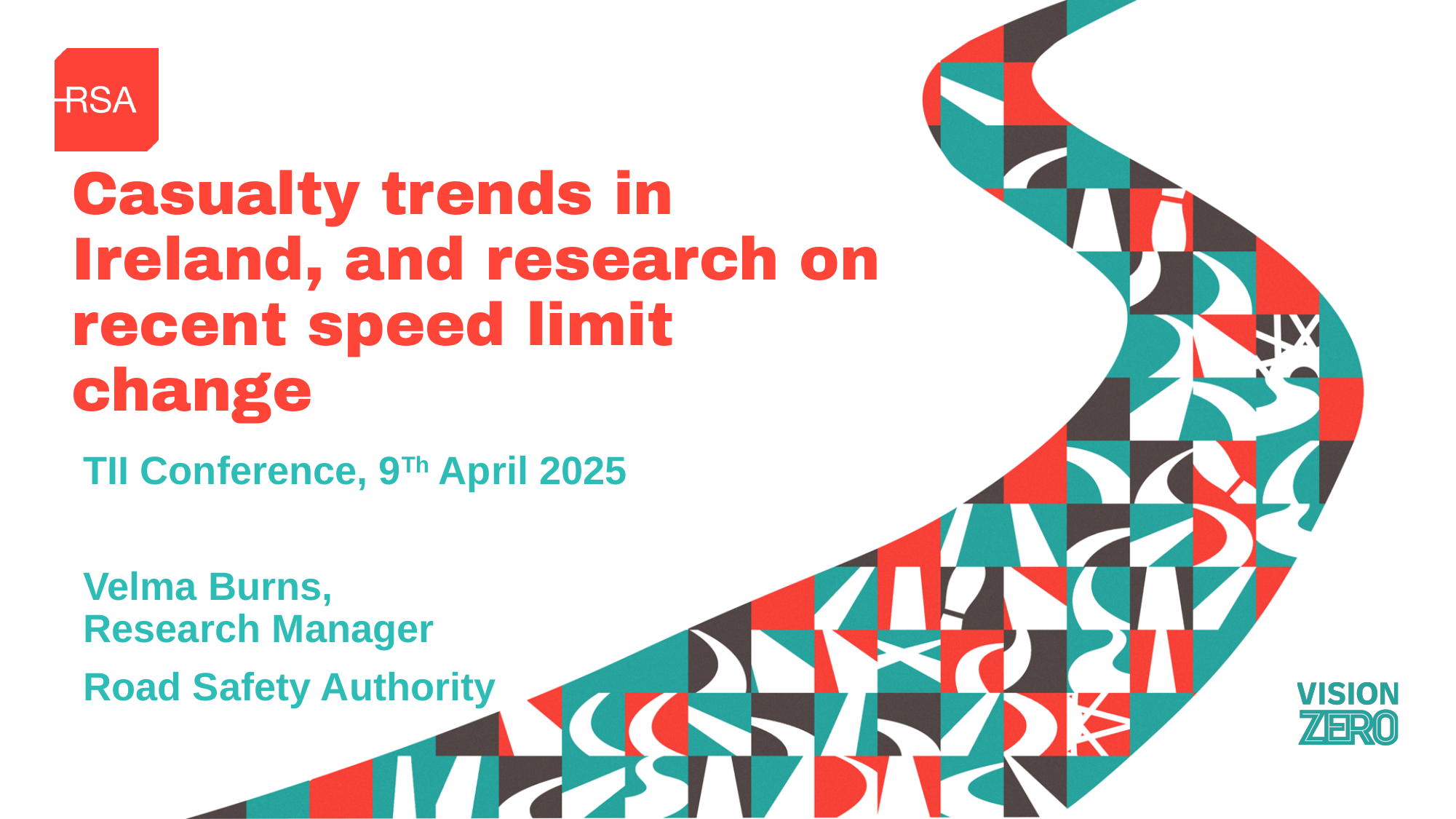

# Casualty trends in Ireland, and research on recent speed limit change

TII Conference, 9Th April 2025

Velma Burns,
Research Manager
Road Safety Authority